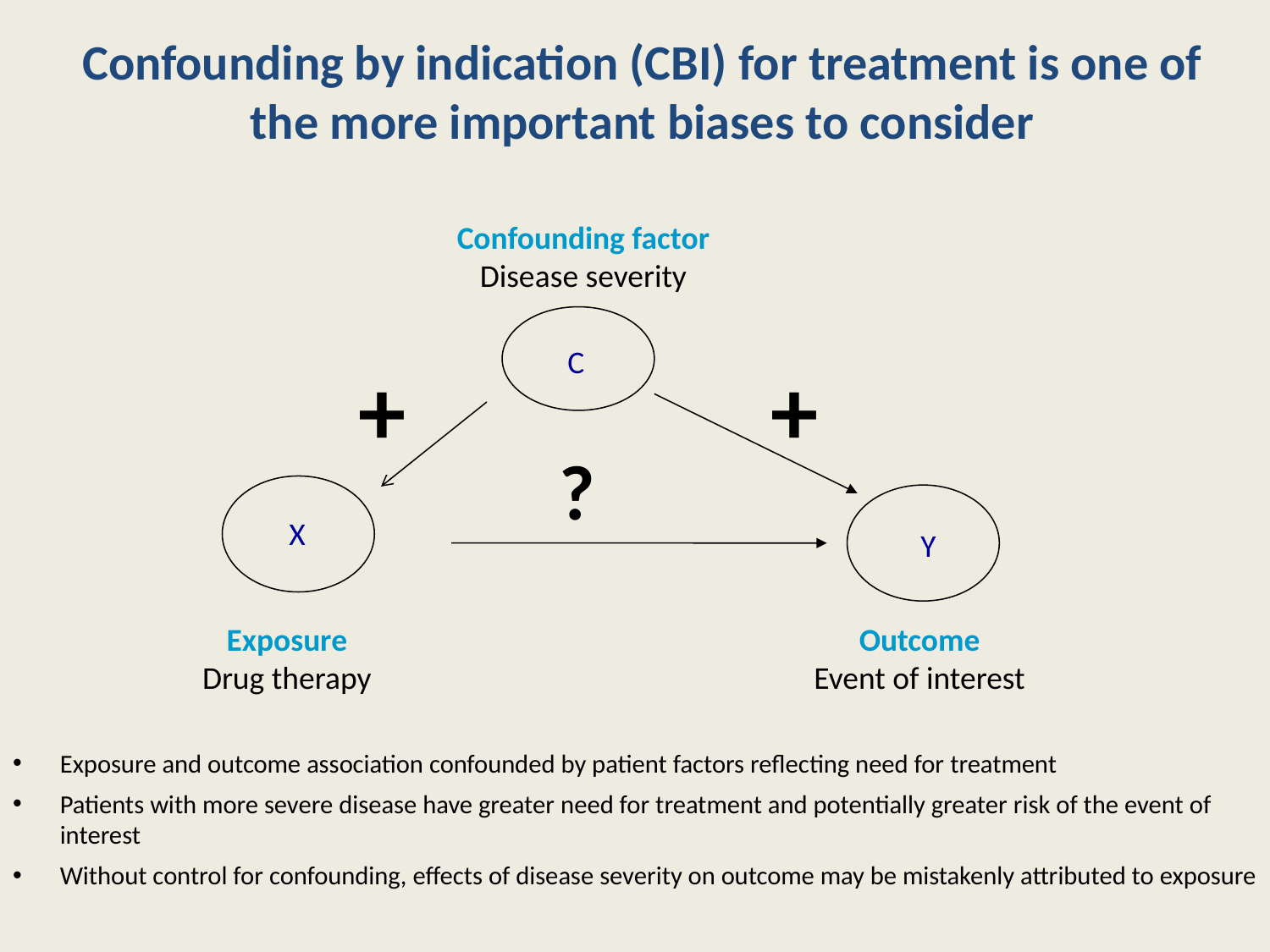

# Confounding by indication (CBI) for treatment is one of the more important biases to consider
Confounding factor
Disease severity

C
+
+

X
Y

Exposure
Drug therapy
Outcome
Event of interest

?
Exposure and outcome association confounded by patient factors reflecting need for treatment
Patients with more severe disease have greater need for treatment and potentially greater risk of the event of interest
Without control for confounding, effects of disease severity on outcome may be mistakenly attributed to exposure